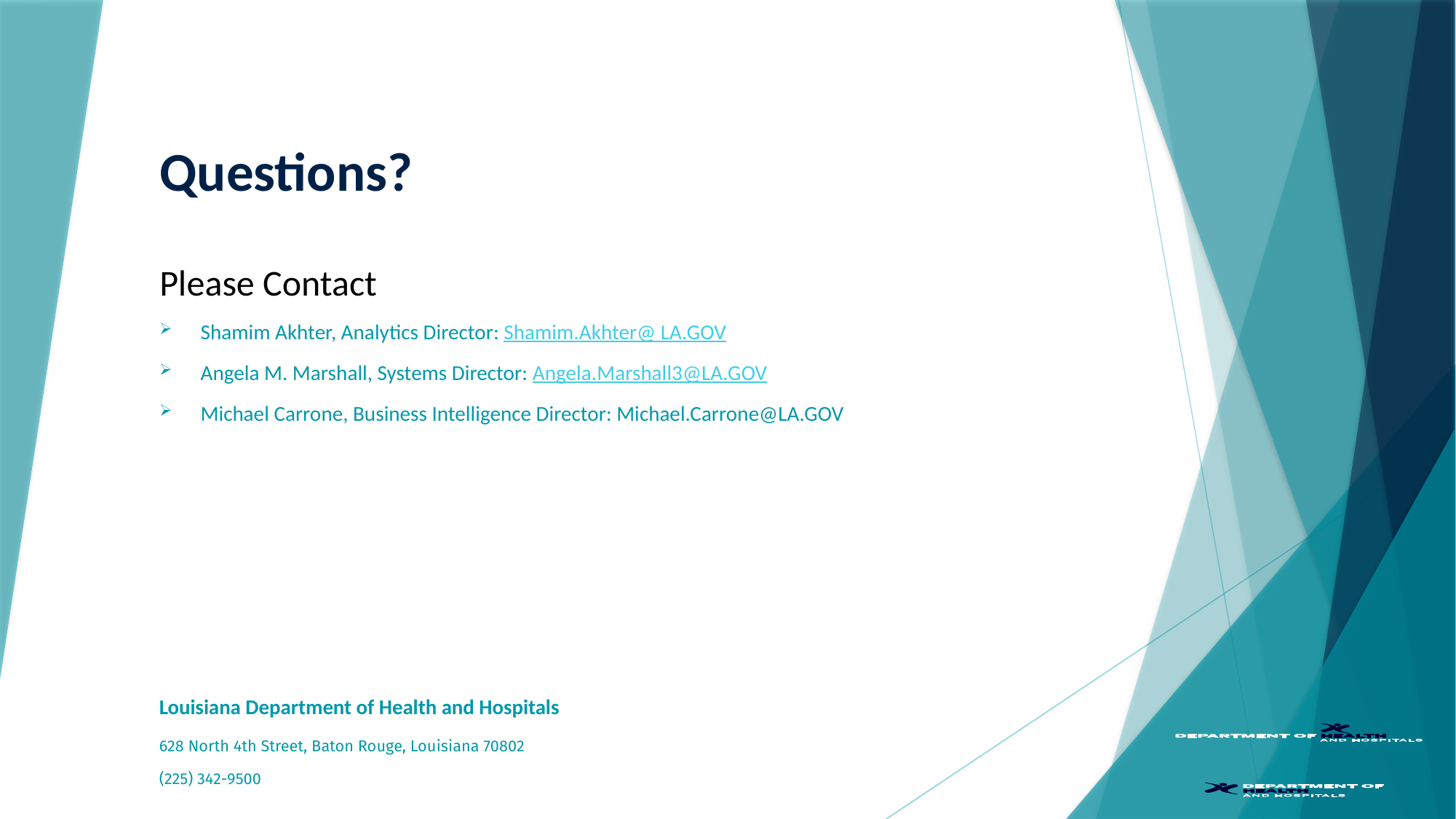

# Questions?
Please Contact
Shamim Akhter, Analytics Director: Shamim.Akhter@ LA.GOV
Angela M. Marshall, Systems Director: Angela.Marshall3@LA.GOV
Michael Carrone, Business Intelligence Director: Michael.Carrone@LA.GOV